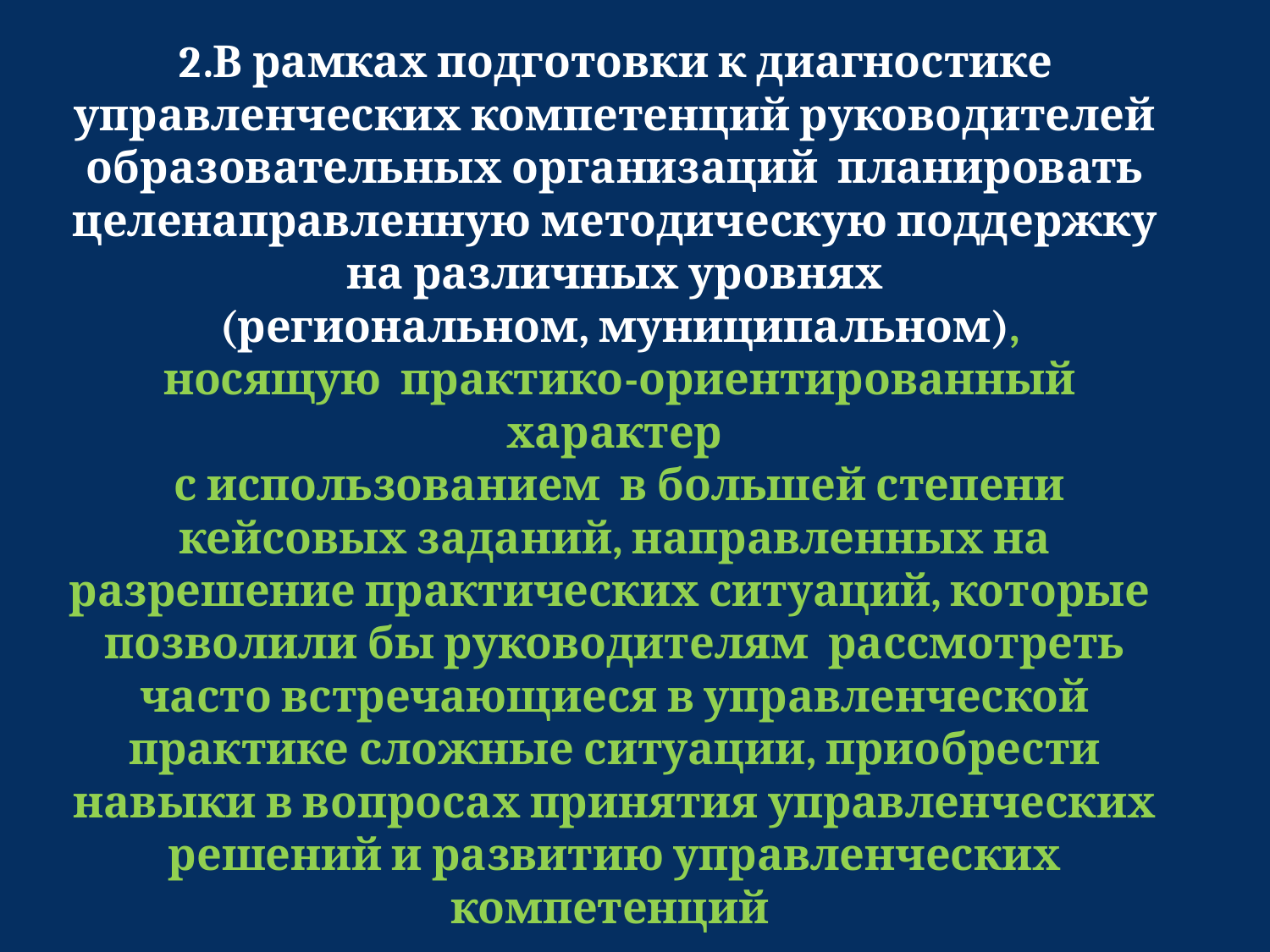

2.В рамках подготовки к диагностике управленческих компетенций руководителей образовательных организаций  планировать целенаправленную методическую поддержку на различных уровнях
 (региональном, муниципальном),
 носящую  практико-ориентированный характер
 с использованием  в большей степени кейсовых заданий, направленных на разрешение практических ситуаций, которые  позволили бы руководителям  рассмотреть часто встречающиеся в управленческой практике сложные ситуации, приобрести навыки в вопросах принятия управленческих решений и развитию управленческих компетенций